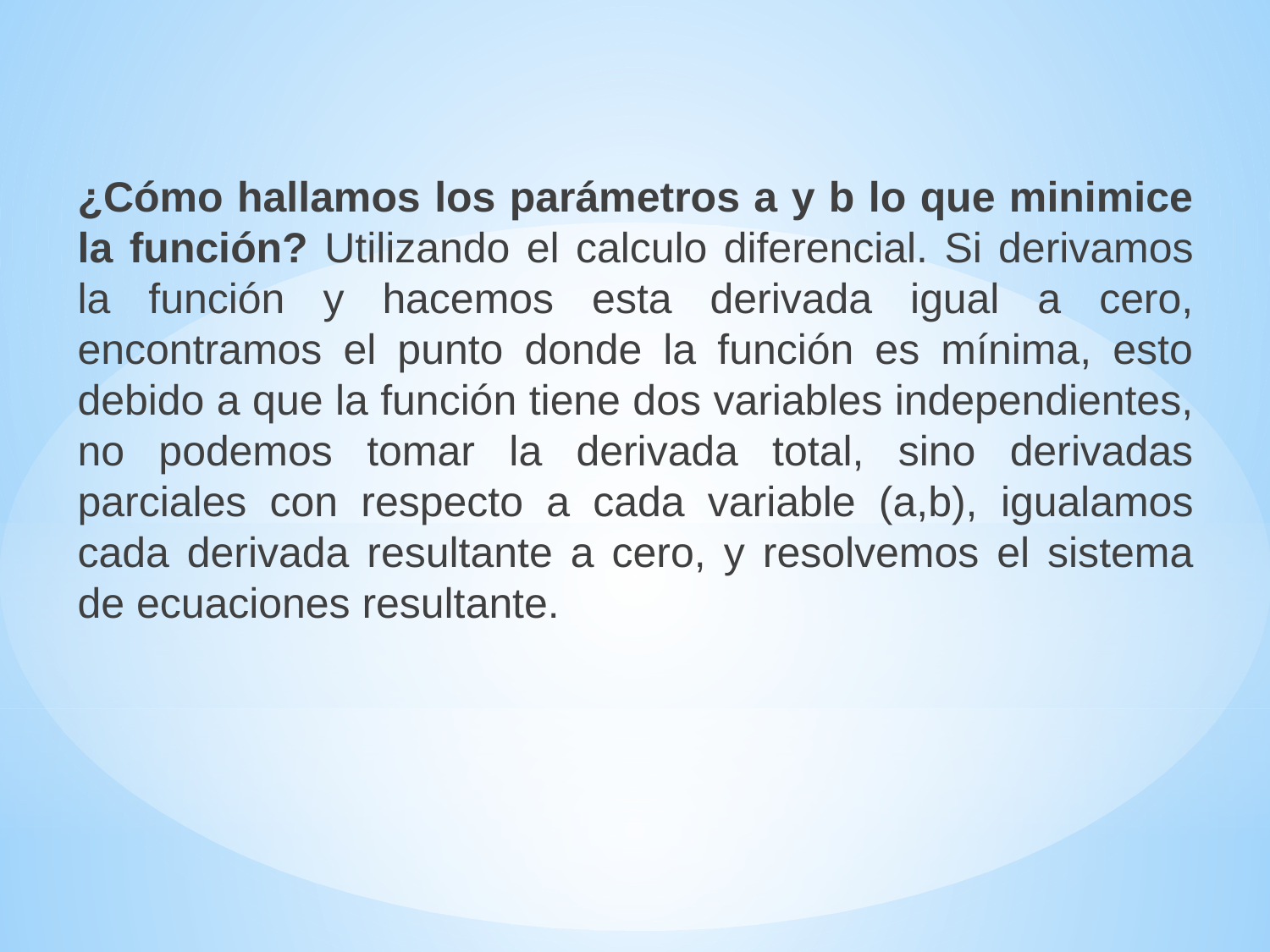

¿Cómo hallamos los parámetros a y b lo que minimice la función? Utilizando el calculo diferencial. Si derivamos la función y hacemos esta derivada igual a cero, encontramos el punto donde la función es mínima, esto debido a que la función tiene dos variables independientes, no podemos tomar la derivada total, sino derivadas parciales con respecto a cada variable (a,b), igualamos cada derivada resultante a cero, y resolvemos el sistema de ecuaciones resultante.